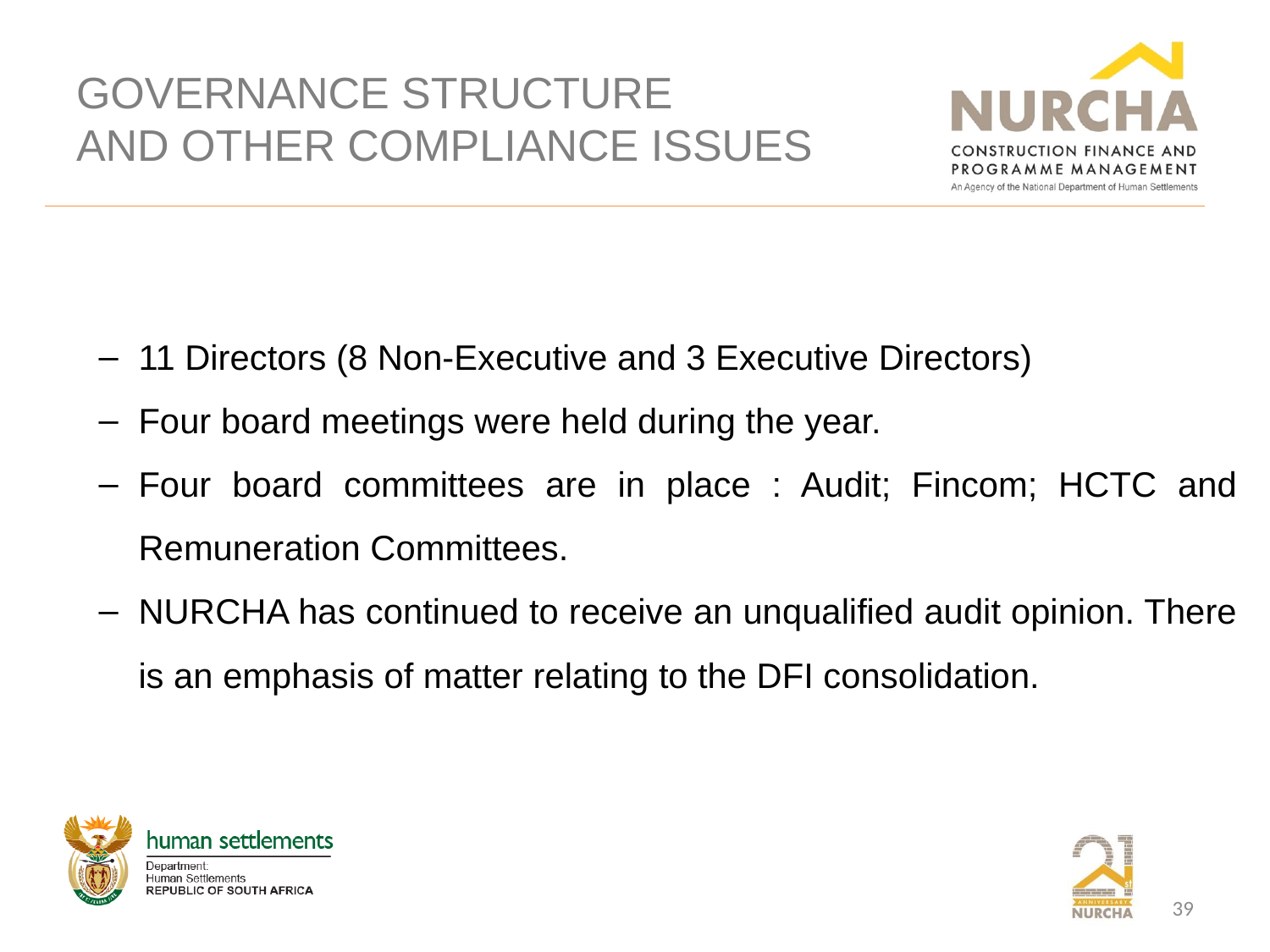

# GOVERNANCE STRUCTURE AND OTHER COMPLIANCE ISSUES
11 Directors (8 Non-Executive and 3 Executive Directors)
Four board meetings were held during the year.
Four board committees are in place : Audit; Fincom; HCTC and Remuneration Committees.
NURCHA has continued to receive an unqualified audit opinion. There is an emphasis of matter relating to the DFI consolidation.

39